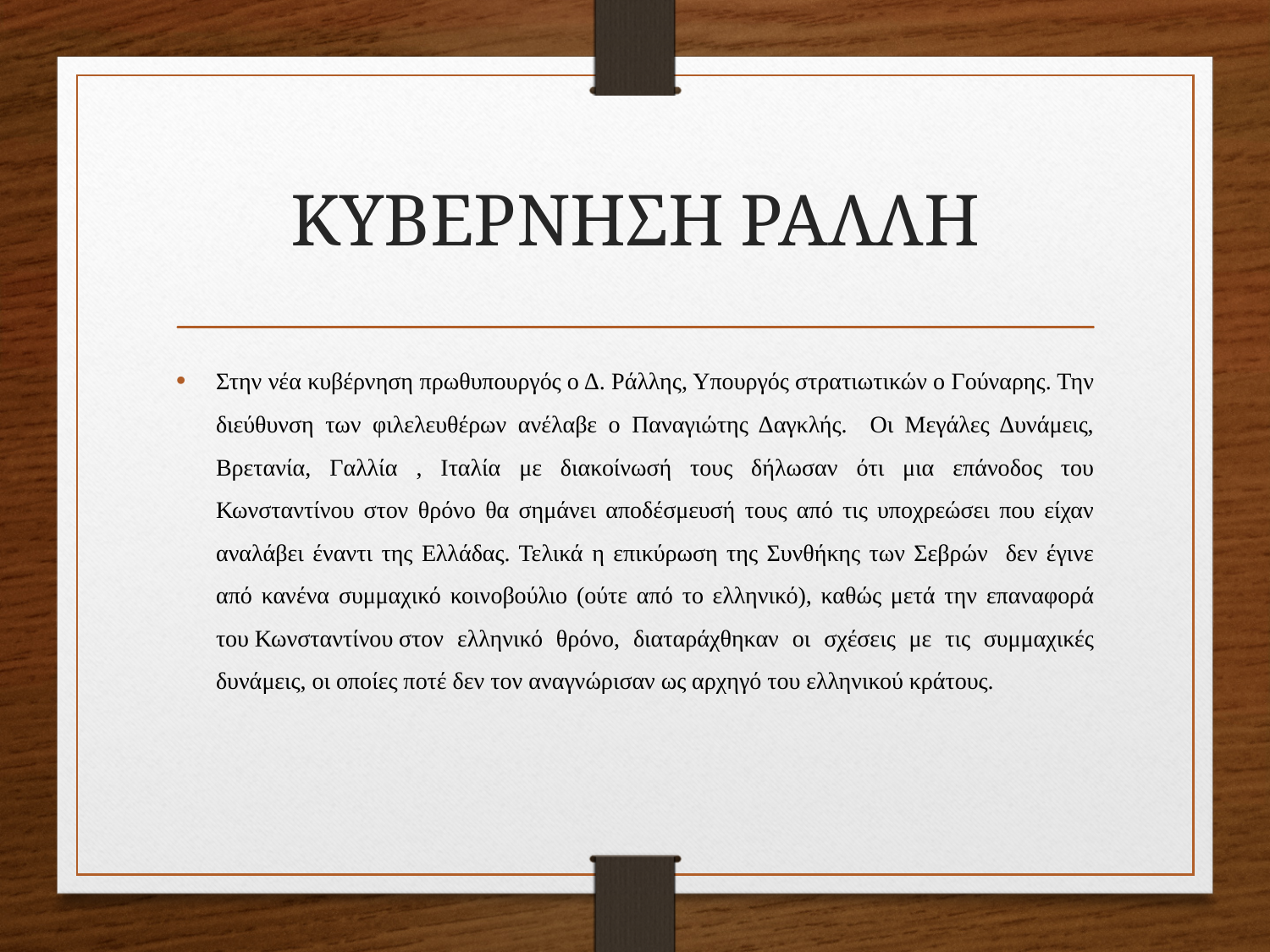

# ΚΥΒΕΡΝΗΣΗ ΡΑΛΛΗ
Στην νέα κυβέρνηση πρωθυπουργός ο Δ. Ράλλης, Υπουργός στρατιωτικών ο Γούναρης. Την διεύθυνση των φιλελευθέρων ανέλαβε ο Παναγιώτης Δαγκλής.  Οι Μεγάλες Δυνάμεις, Βρετανία, Γαλλία , Ιταλία με διακοίνωσή τους δήλωσαν ότι μια επάνοδος του Κωνσταντίνου στον θρόνο θα σημάνει αποδέσμευσή τους από τις υποχρεώσει που είχαν αναλάβει έναντι της Ελλάδας. Τελικά η επικύρωση της Συνθήκης των Σεβρών  δεν έγινε από κανένα συμμαχικό κοινοβούλιο (ούτε από το ελληνικό), καθώς μετά την επαναφορά του Κωνσταντίνου στον ελληνικό θρόνο, διαταράχθηκαν οι σχέσεις με τις συμμαχικές δυνάμεις, οι οποίες ποτέ δεν τον αναγνώρισαν ως αρχηγό του ελληνικού κράτους.